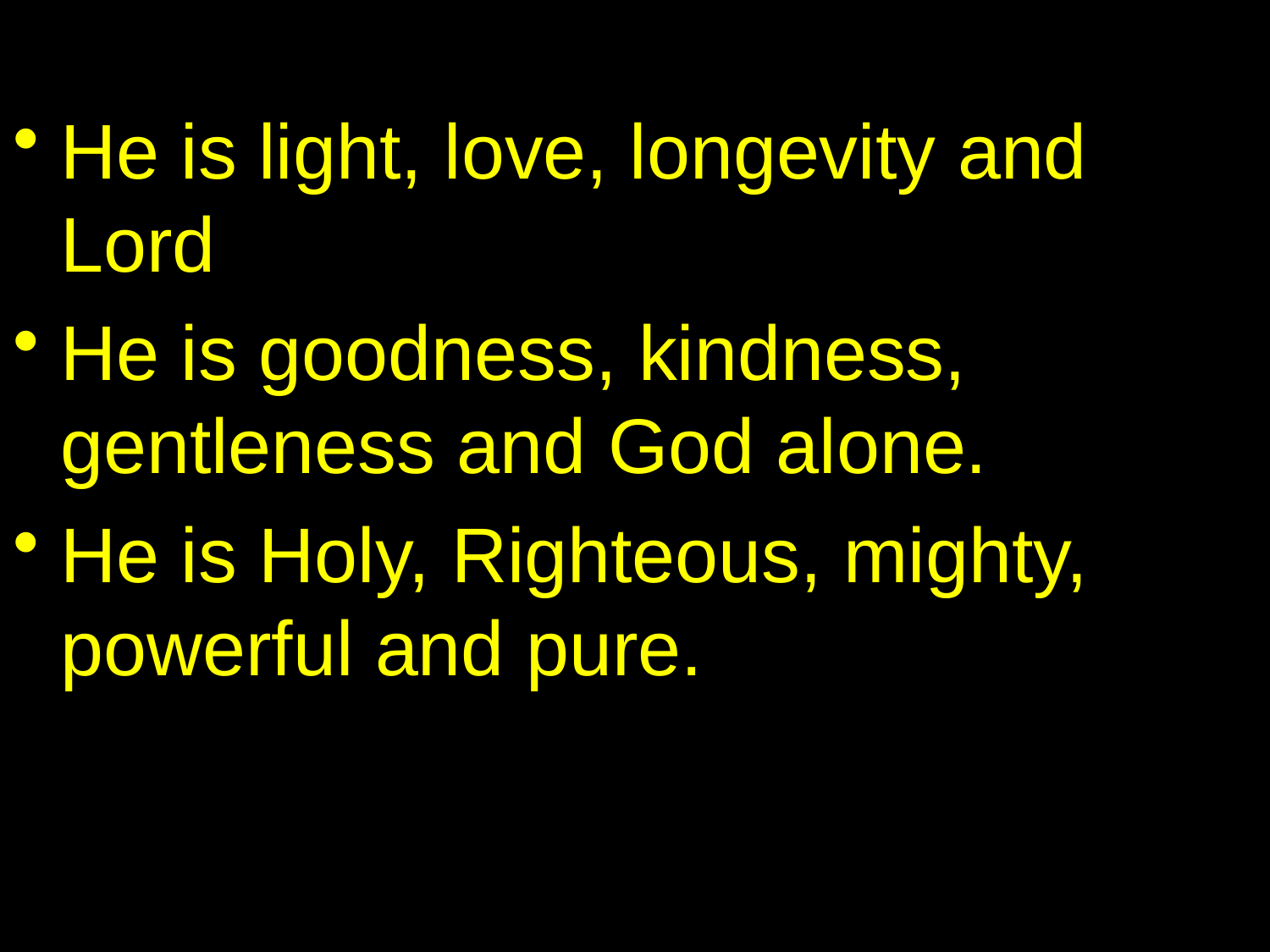

He is light, love, longevity and Lord
He is goodness, kindness, gentleness and God alone.
He is Holy, Righteous, mighty, powerful and pure.